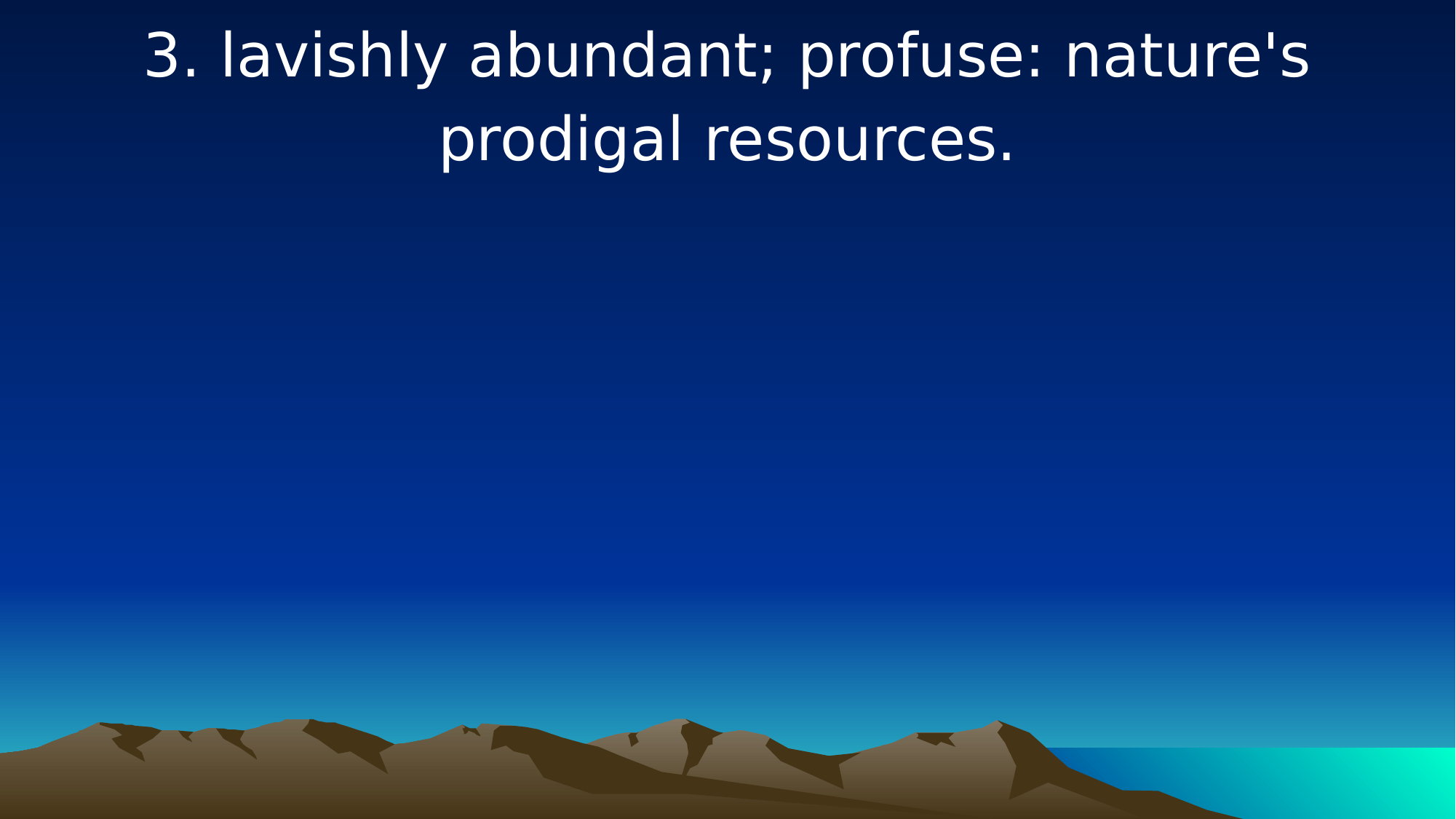

3. lavishly abundant; profuse: nature's prodigal resources.